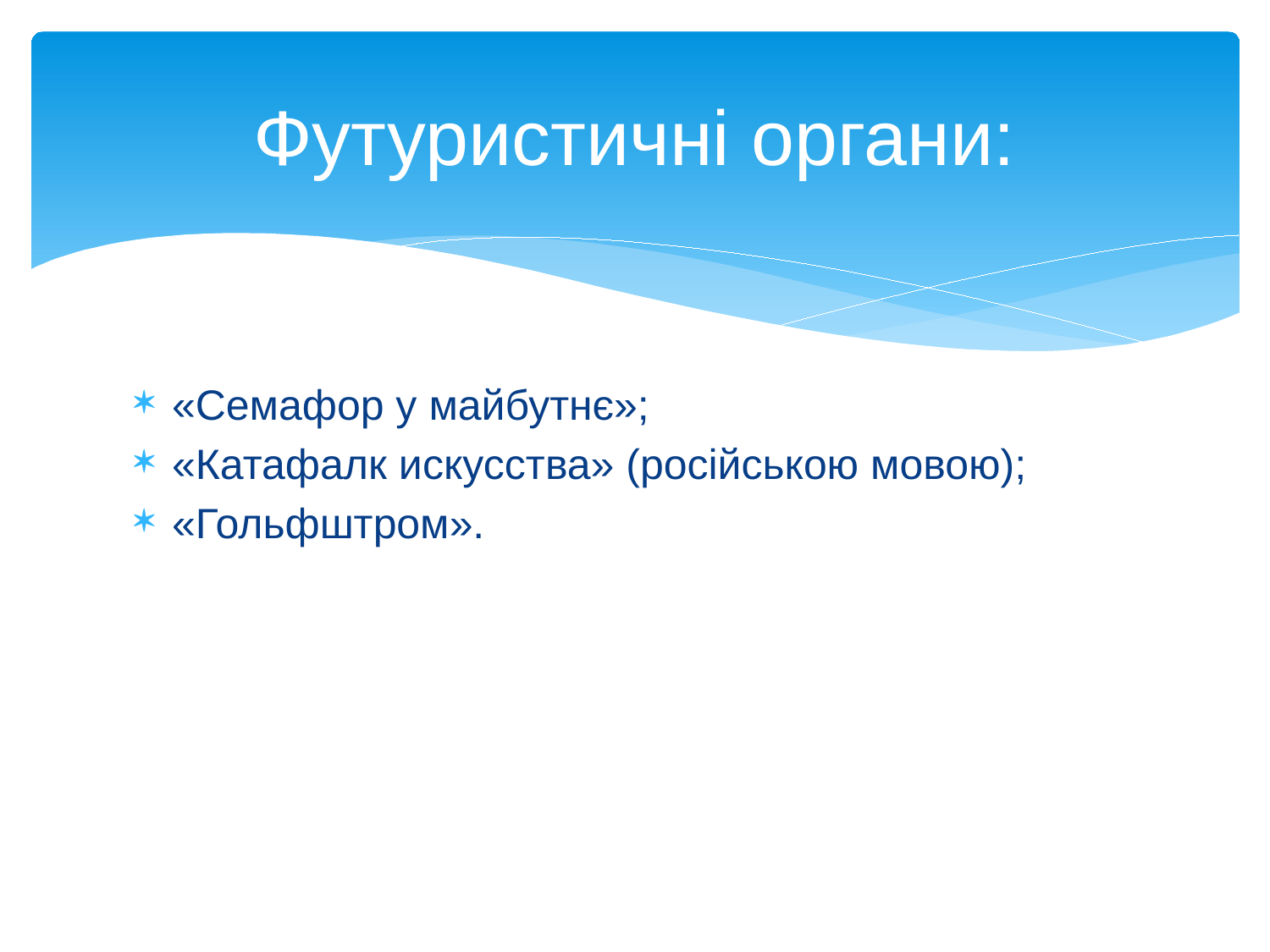

# Футуристичні органи:
«Семафор у майбутнє»;
«Катафалк искусства» (російською мовою);
«Гольфштром».